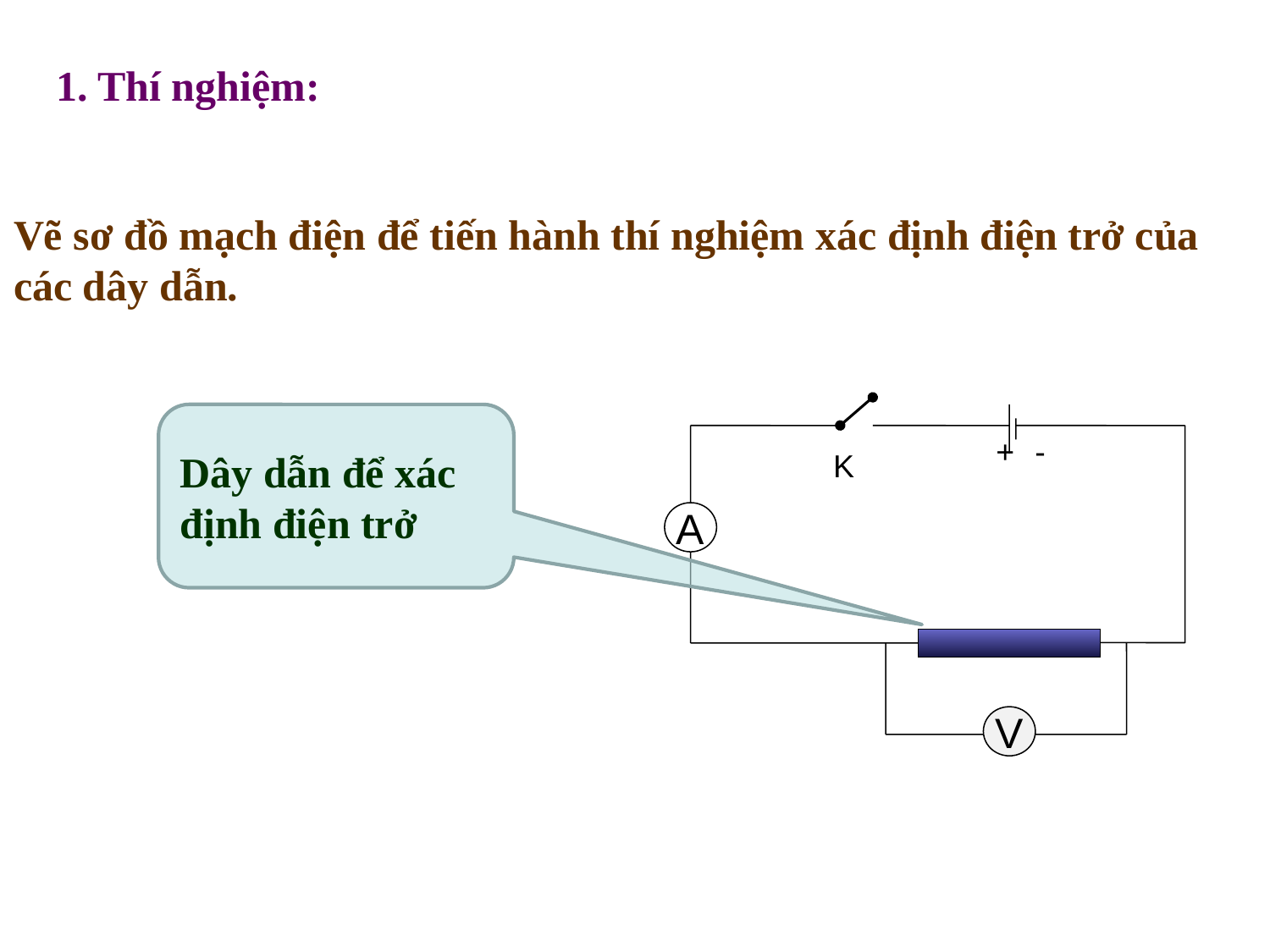

1. Thí nghiệm:
Vẽ sơ đồ mạch điện để tiến hành thí nghiệm xác định điện trở của các dây dẫn.

+

-

K
A

V

Dây dẫn để xác định điện trở